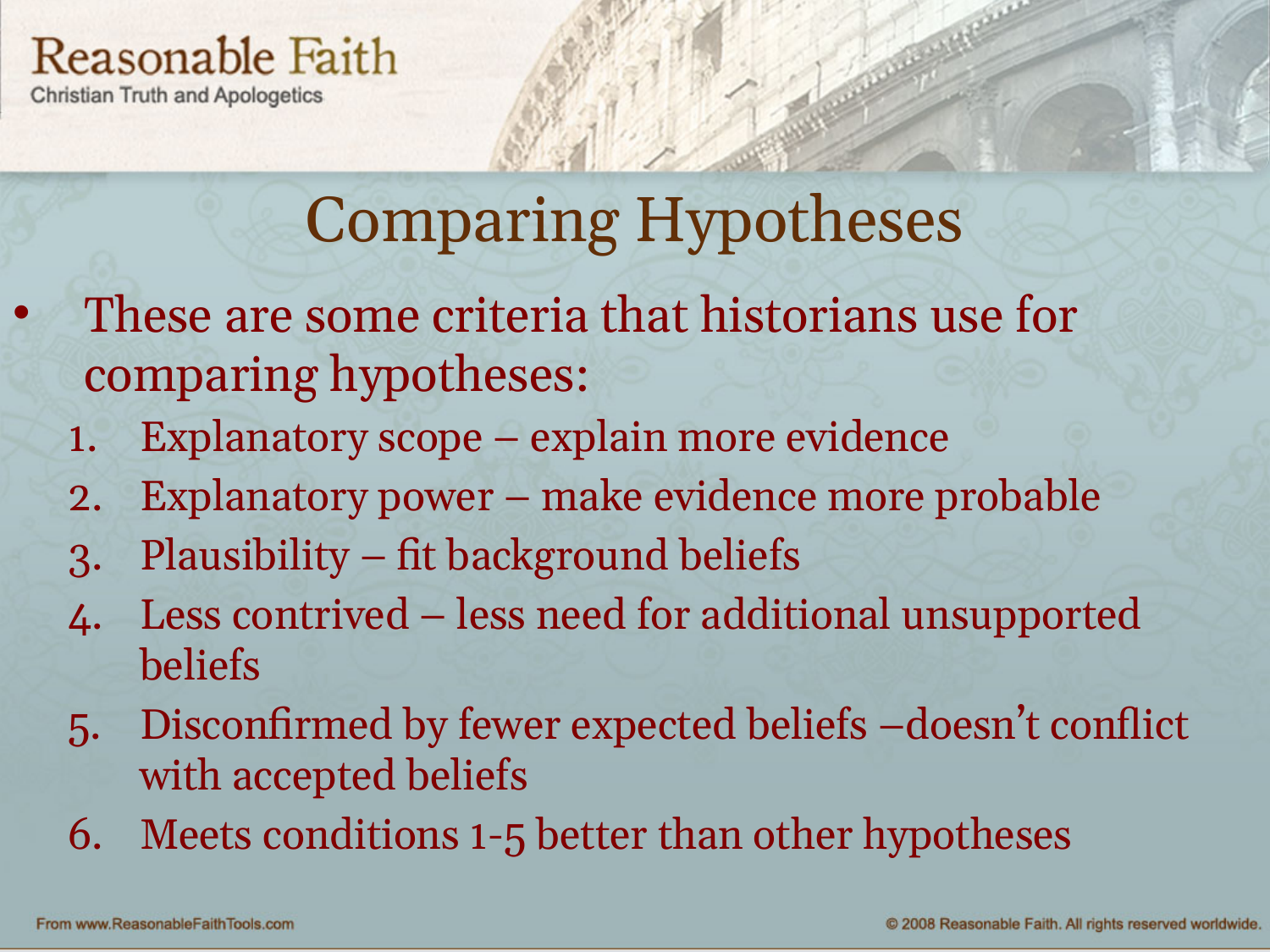

# Comparing Hypotheses
These are some criteria that historians use for comparing hypotheses:
Explanatory scope – explain more evidence
Explanatory power – make evidence more probable
Plausibility – fit background beliefs
Less contrived – less need for additional unsupported beliefs
Disconfirmed by fewer expected beliefs –doesn’t conflict with accepted beliefs
Meets conditions 1-5 better than other hypotheses